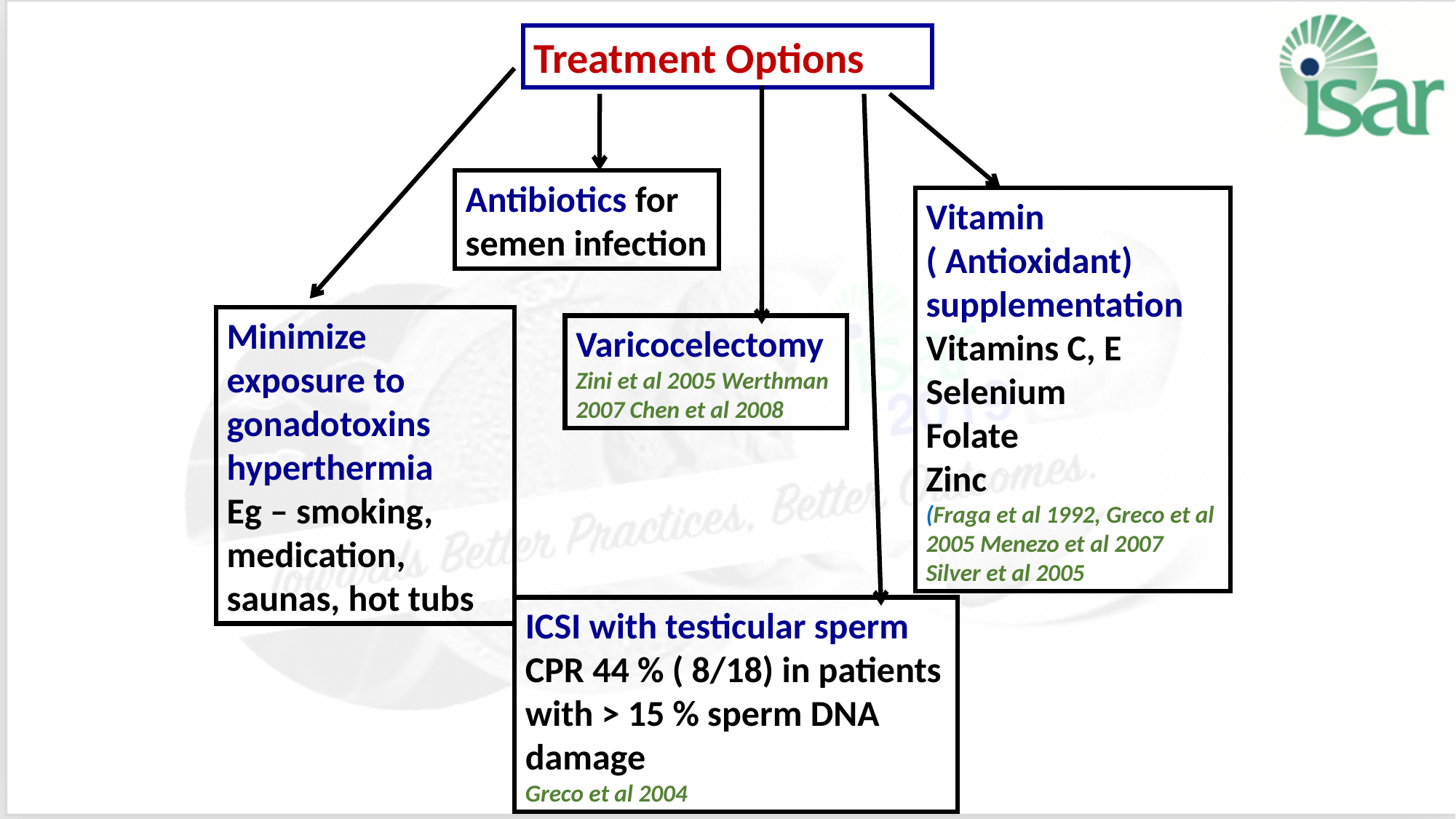

Treatment Options
Antibiotics for semen infection
Vitamin ( Antioxidant) supplementation
Vitamins C, E
Selenium
Folate
Zinc
(Fraga et al 1992, Greco et al 2005 Menezo et al 2007 Silver et al 2005
Minimize exposure to gonadotoxins hyperthermia
Eg – smoking, medication, saunas, hot tubs
Varicocelectomy
Zini et al 2005 Werthman 2007 Chen et al 2008
ICSI with testicular sperm
CPR 44 % ( 8/18) in patients
with > 15 % sperm DNA damage
Greco et al 2004